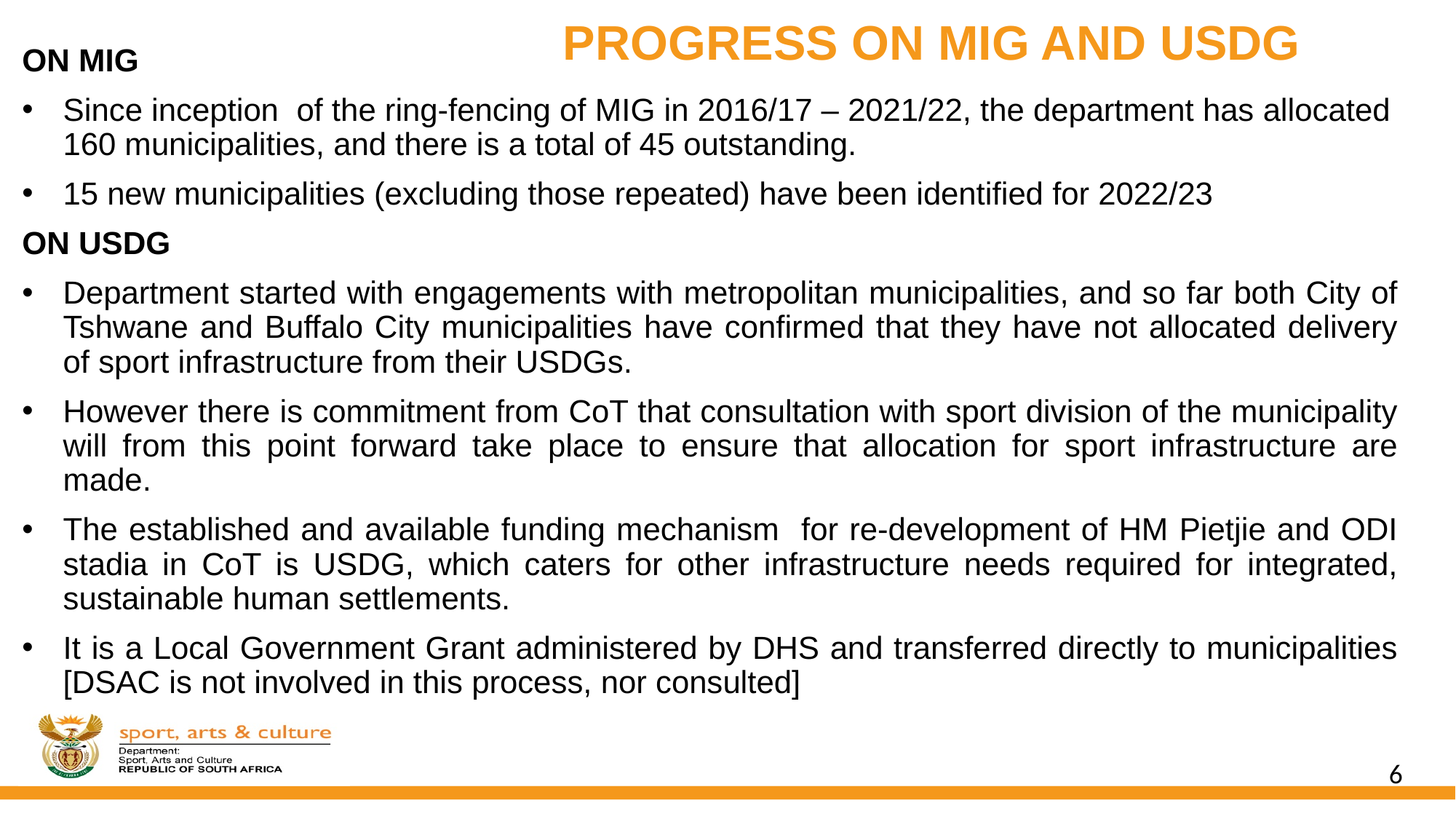

PROGRESS ON MIG AND USDG
ON MIG
Since inception  of the ring-fencing of MIG in 2016/17 – 2021/22, the department has allocated 160 municipalities, and there is a total of 45 outstanding.
15 new municipalities (excluding those repeated) have been identified for 2022/23
ON USDG
Department started with engagements with metropolitan municipalities, and so far both City of Tshwane and Buffalo City municipalities have confirmed that they have not allocated delivery of sport infrastructure from their USDGs.
However there is commitment from CoT that consultation with sport division of the municipality will from this point forward take place to ensure that allocation for sport infrastructure are made.
The established and available funding mechanism  for re-development of HM Pietjie and ODI stadia in CoT is USDG, which caters for other infrastructure needs required for integrated, sustainable human settlements.
It is a Local Government Grant administered by DHS and transferred directly to municipalities [DSAC is not involved in this process, nor consulted]